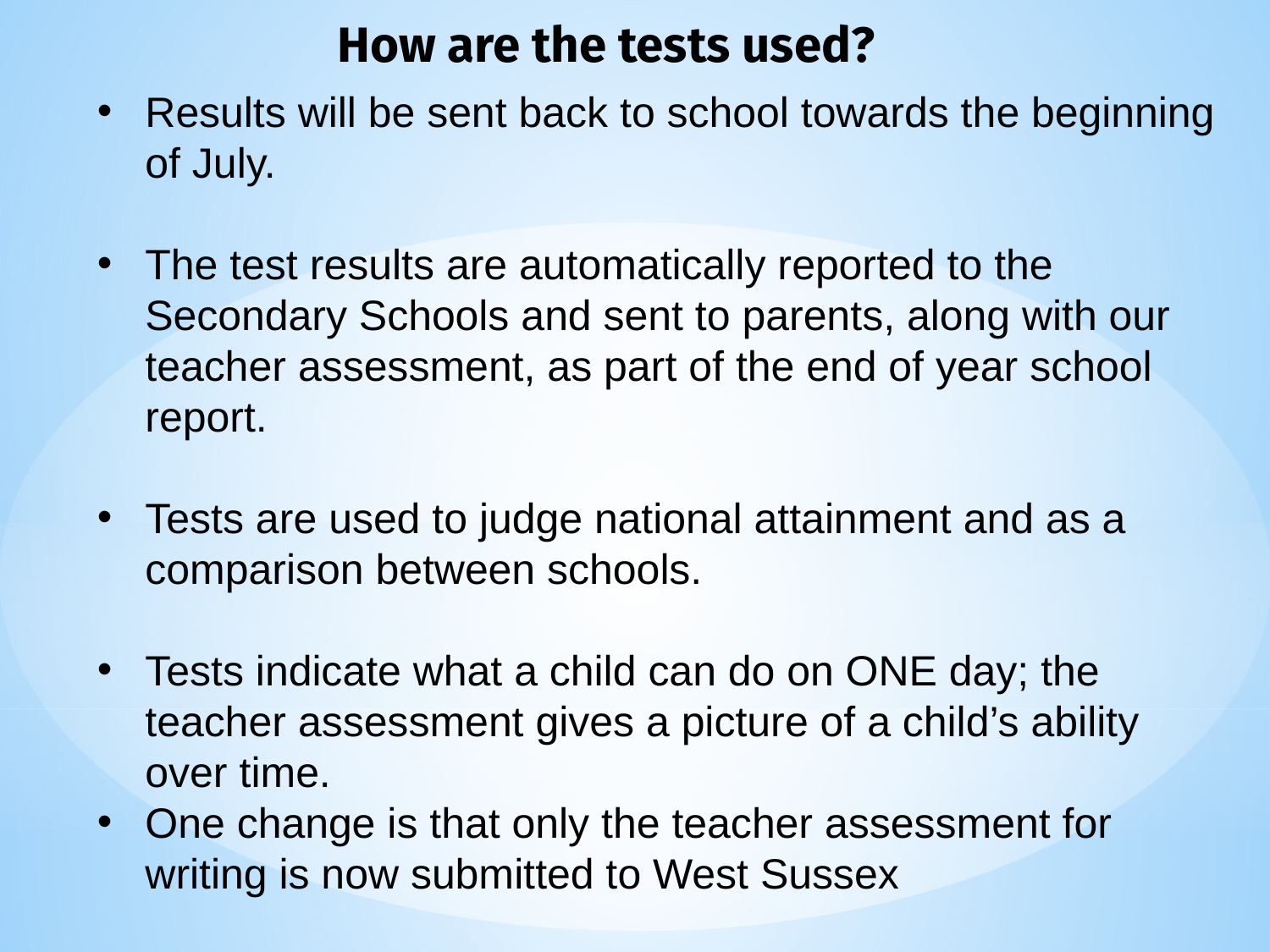

How are the tests used?
Results will be sent back to school towards the beginning of July.

The test results are automatically reported to the Secondary Schools and sent to parents, along with our teacher assessment, as part of the end of year school report.

Tests are used to judge national attainment and as a comparison between schools.

Tests indicate what a child can do on ONE day; the teacher assessment gives a picture of a child’s ability over time.
One change is that only the teacher assessment for writing is now submitted to West Sussex